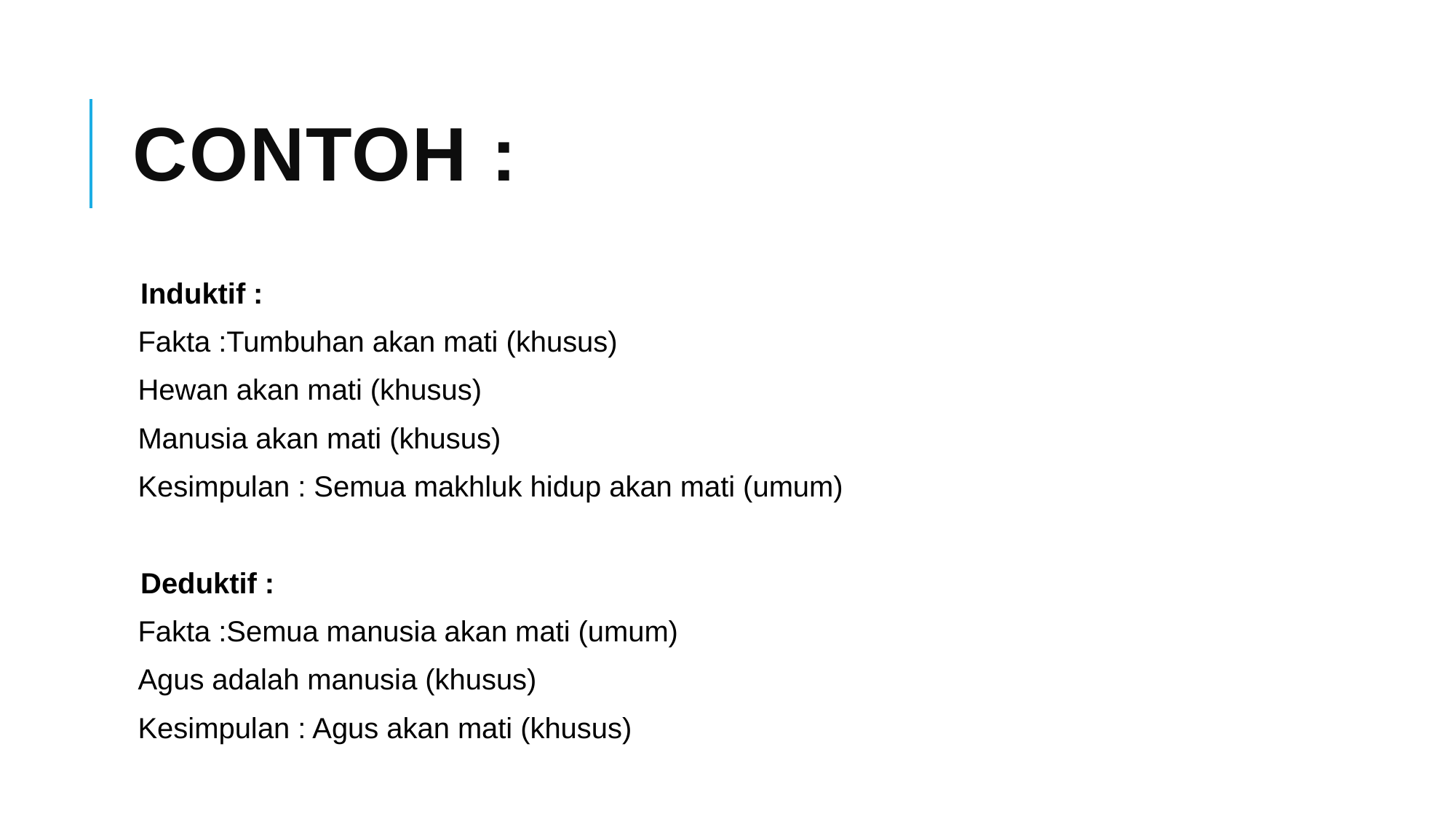

# CONTOH :
Induktif :
Fakta :Tumbuhan akan mati (khusus)
Hewan akan mati (khusus)
Manusia akan mati (khusus)
Kesimpulan : Semua makhluk hidup akan mati (umum)

Deduktif :
Fakta :Semua manusia akan mati (umum)
Agus adalah manusia (khusus)
Kesimpulan : Agus akan mati (khusus)